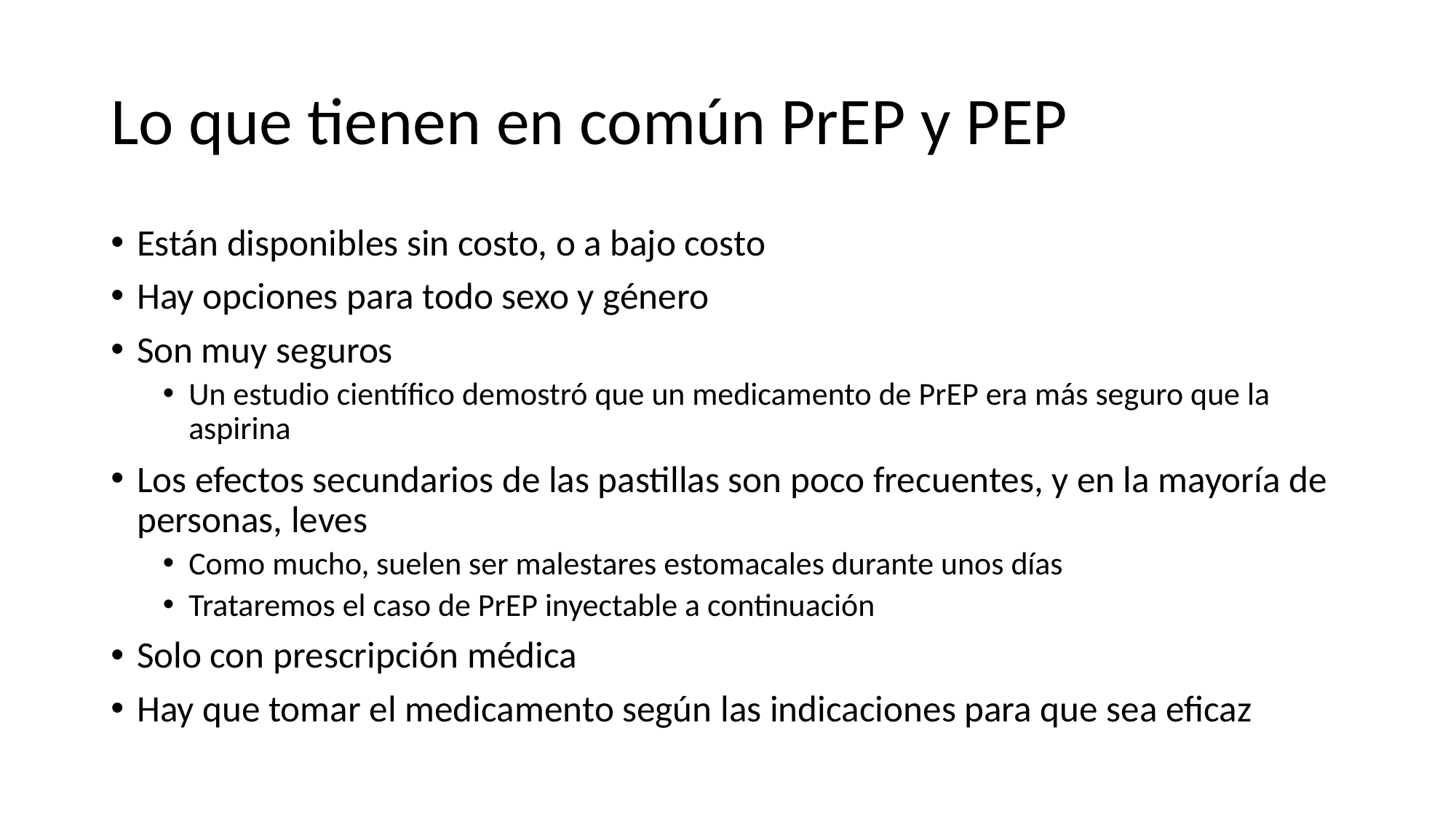

# Lo que tienen en común PrEP y PEP
Están disponibles sin costo, o a bajo costo
Hay opciones para todo sexo y género
Son muy seguros
Un estudio científico demostró que un medicamento de PrEP era más seguro que la aspirina
Los efectos secundarios de las pastillas son poco frecuentes, y en la mayoría de personas, leves
Como mucho, suelen ser malestares estomacales durante unos días
Trataremos el caso de PrEP inyectable a continuación
Solo con prescripción médica
Hay que tomar el medicamento según las indicaciones para que sea eficaz